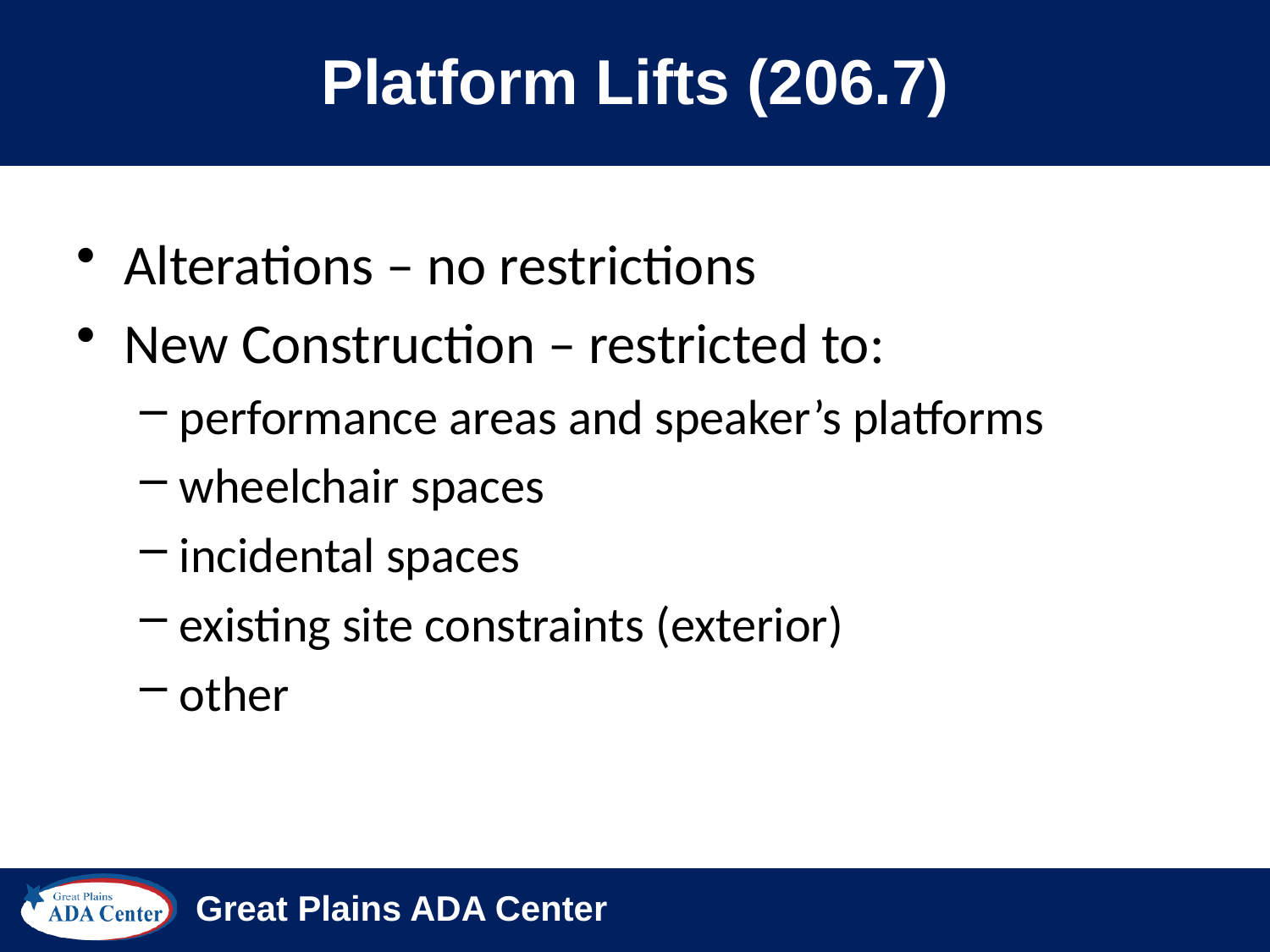

# Platform Lifts (206.7)
Alterations – no restrictions
New Construction – restricted to:
performance areas and speaker’s platforms
wheelchair spaces
incidental spaces
existing site constraints (exterior)
other